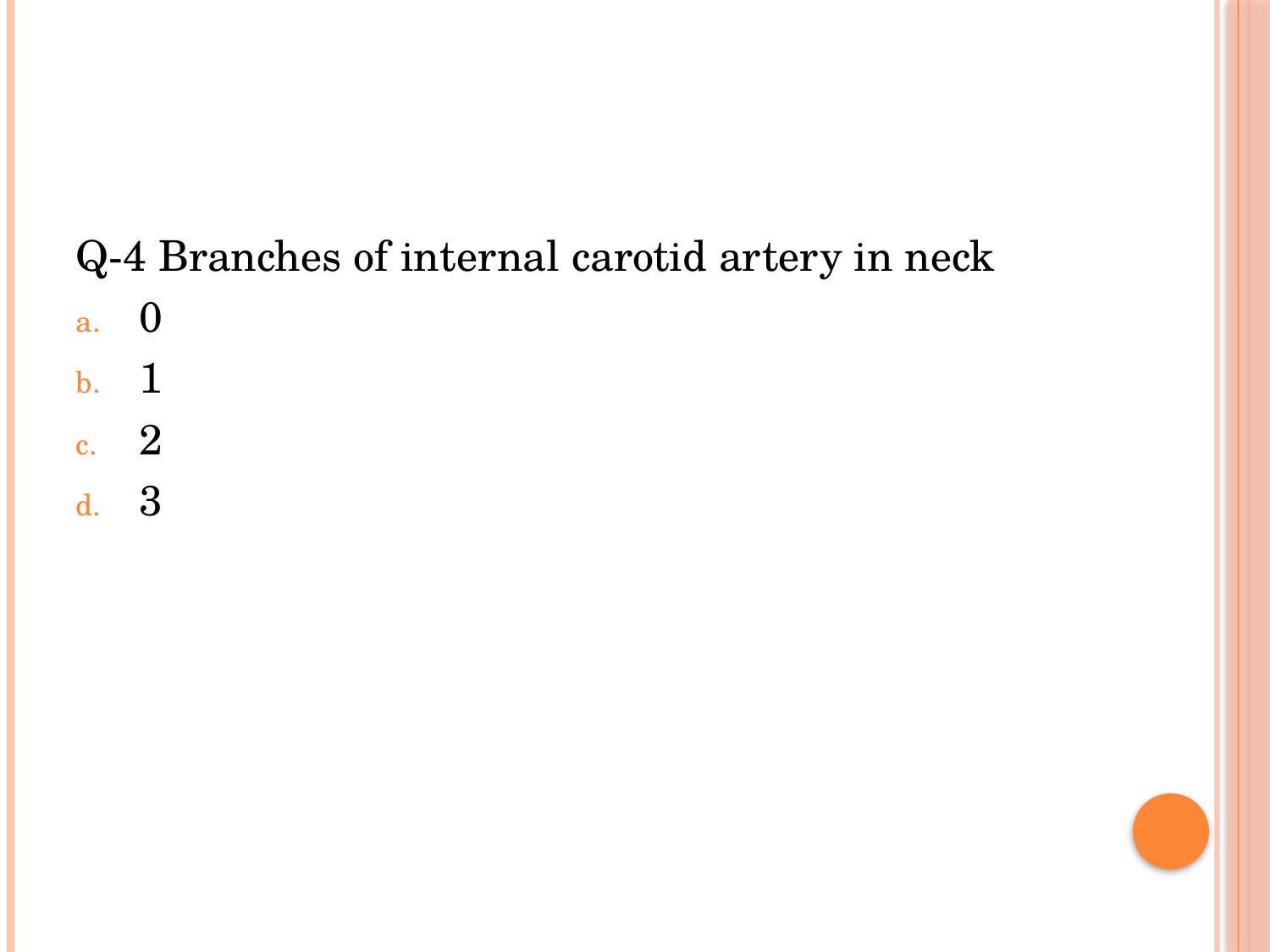

#
Q-4 Branches of internal carotid artery in neck
0
1
2
3